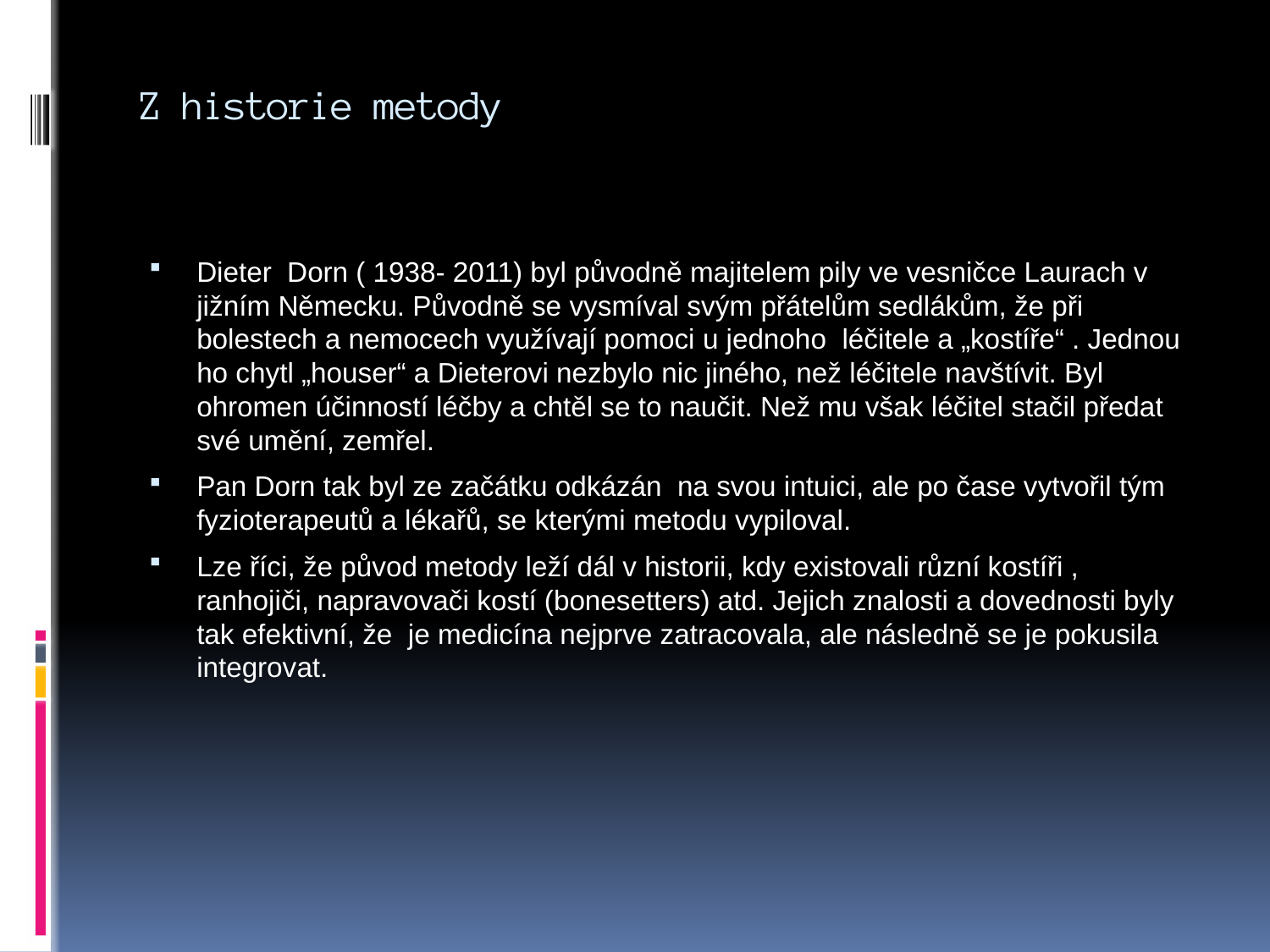

# Z historie metody
Dieter  Dorn ( 1938- 2011) byl původně majitelem pily ve vesničce Laurach v  jižním Německu. Původně se vysmíval svým přátelům sedlákům, že při bolestech a nemocech využívají pomoci u jednoho  léčitele a „kostíře“ . Jednou ho chytl „houser“ a Dieterovi nezbylo nic jiného, než léčitele navštívit. Byl ohromen účinností léčby a chtěl se to naučit. Než mu však léčitel stačil předat své umění, zemřel.
Pan Dorn tak byl ze začátku odkázán  na svou intuici, ale po čase vytvořil tým fyzioterapeutů a lékařů, se kterými metodu vypiloval.
Lze říci, že původ metody leží dál v historii, kdy existovali různí kostíři , ranhojiči, napravovači kostí (bonesetters) atd. Jejich znalosti a dovednosti byly tak efektivní, že  je medicína nejprve zatracovala, ale následně se je pokusila integrovat.